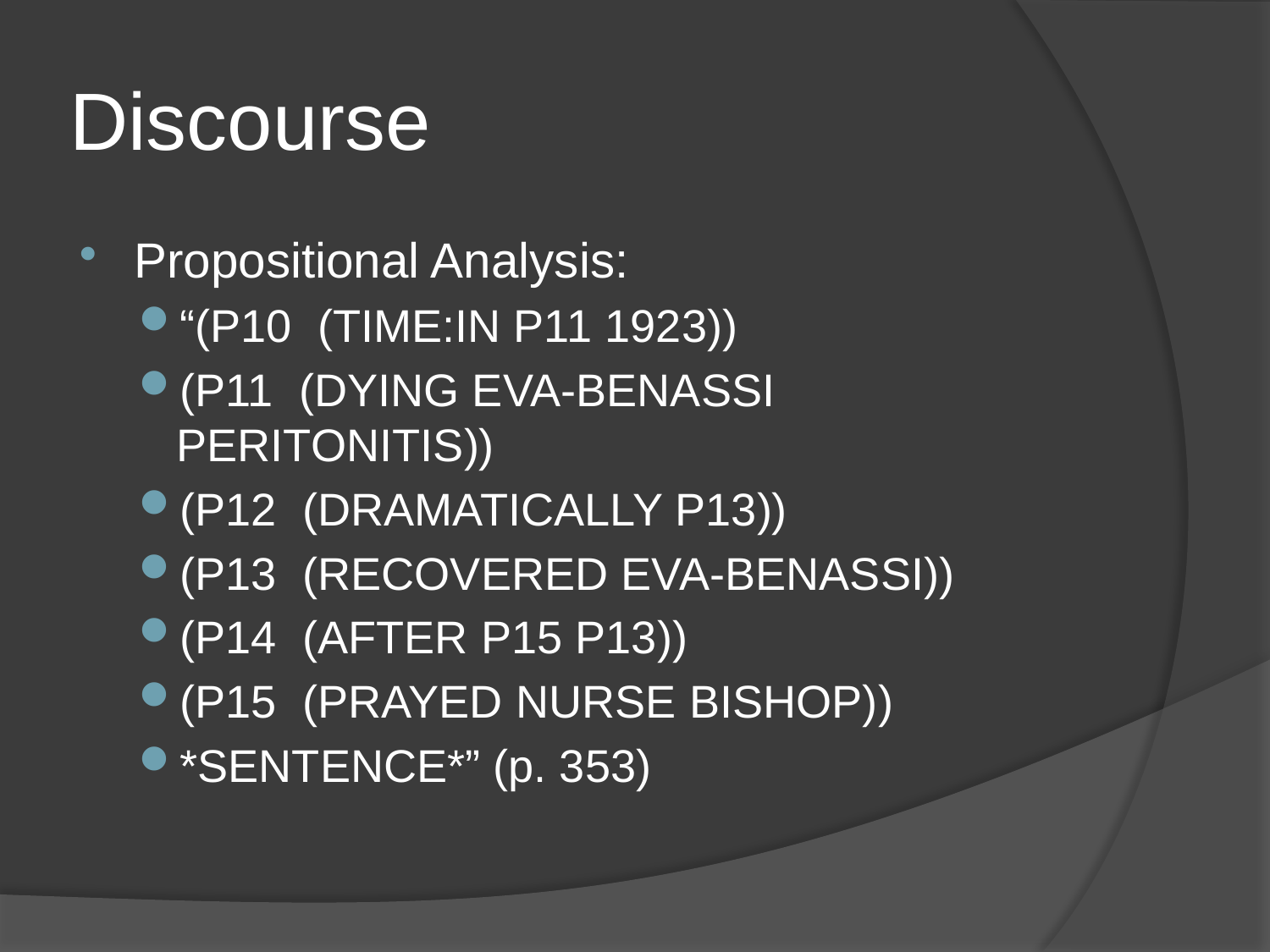

# Discourse
Propositional Analysis:
“(P10  (TIME:IN P11 1923))
(P11  (DYING EVA-BENASSI PERITONITIS))
(P12  (DRAMATICALLY P13))
(P13  (RECOVERED EVA-BENASSI))
(P14  (AFTER P15 P13))
(P15  (PRAYED NURSE BISHOP))
*SENTENCE*” (p. 353)